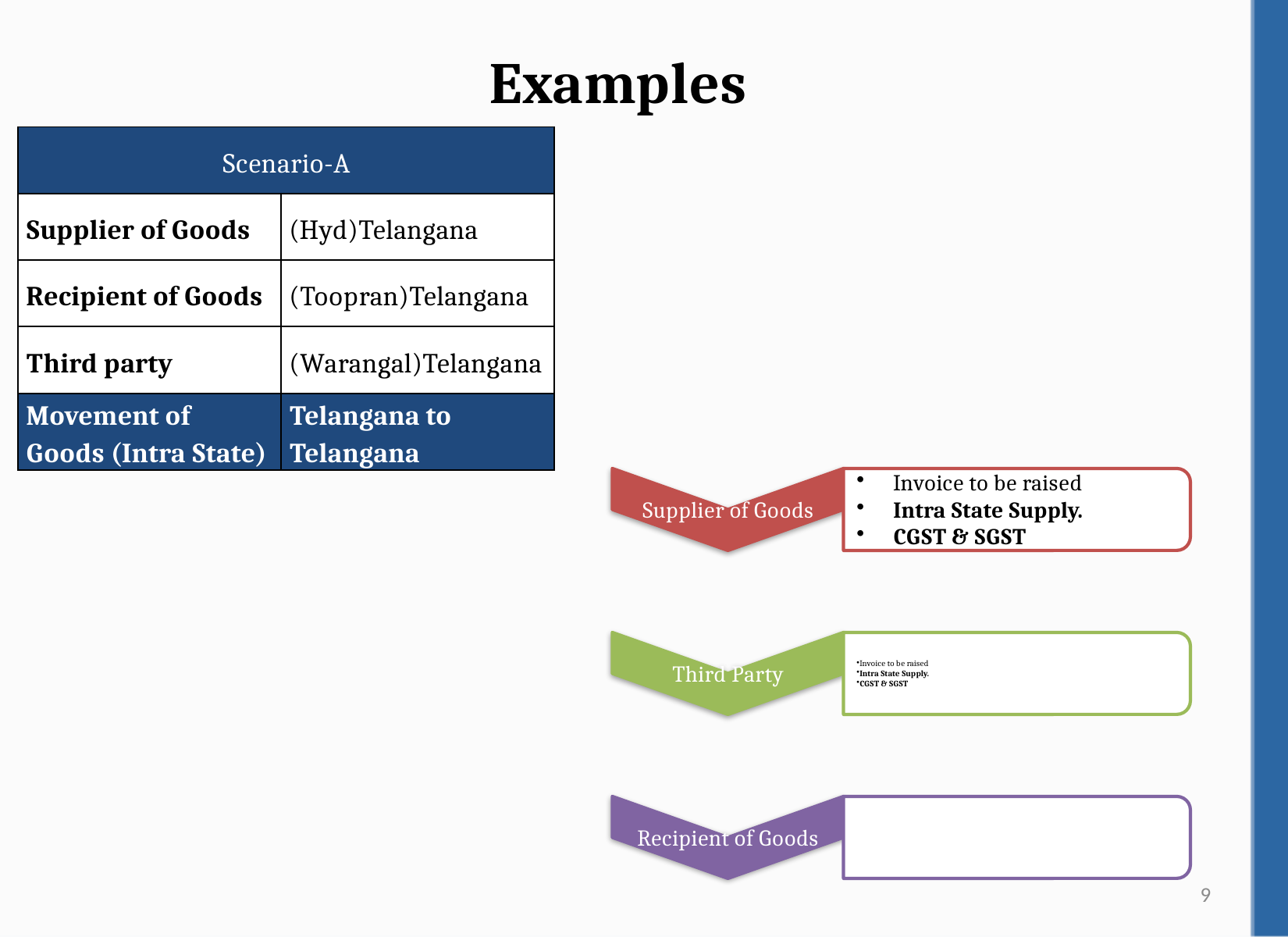

Examples
| Scenario-A |  |
| --- | --- |
| Supplier of Goods | (Hyd)Telangana |
| Recipient of Goods | (Toopran)Telangana |
| Third party | (Warangal)Telangana |
| Movement of Goods (Intra State) | Telangana to Telangana |
Supplier of Goods
CGST & SGST
Intra State Supply.
Invoice to be raised
Recipient of Goods
Third Party
Invoice to be raised
Intra State Supply.
CGST & SGST
9